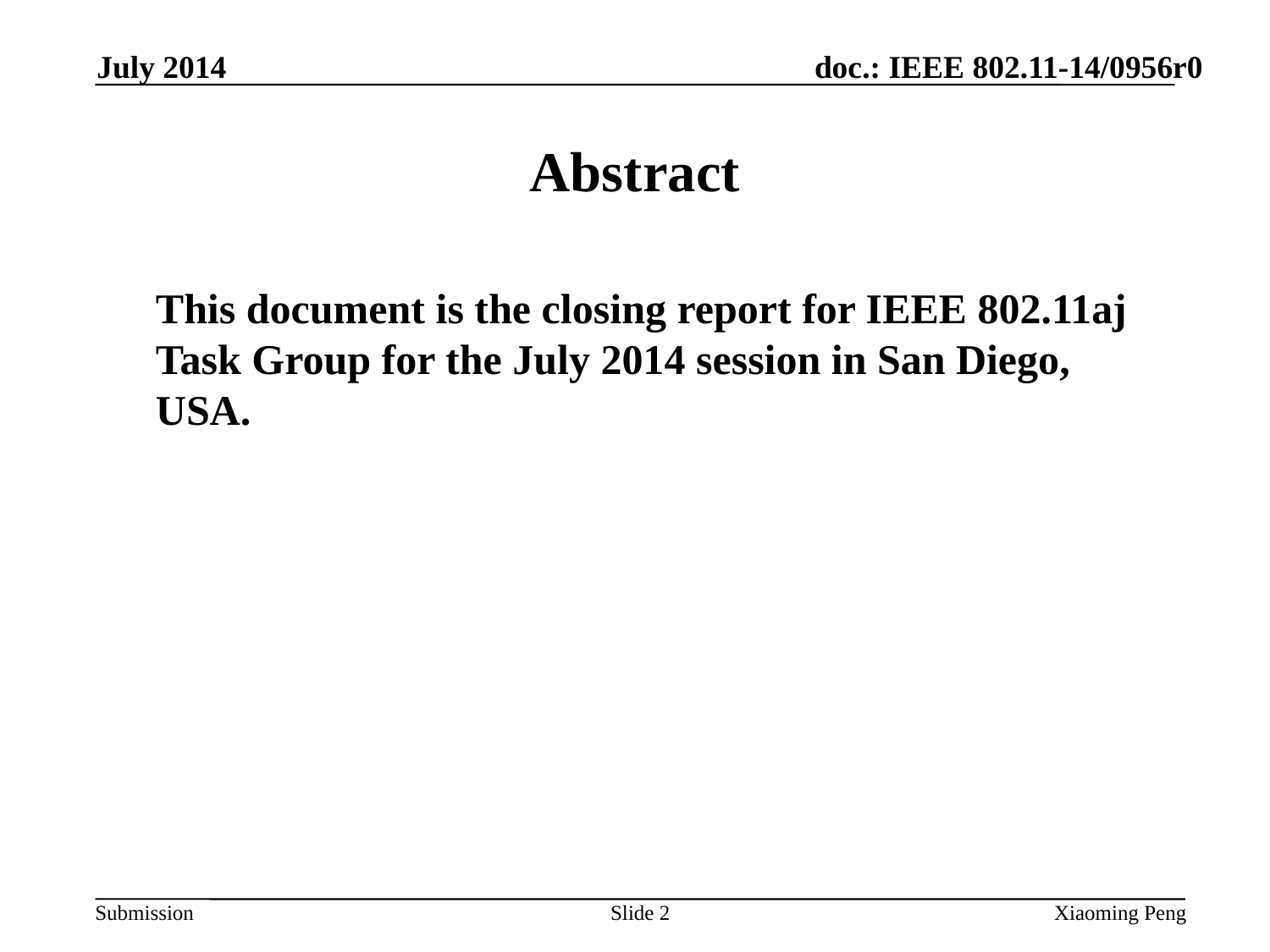

July 2014
# Abstract
	This document is the closing report for IEEE 802.11aj Task Group for the July 2014 session in San Diego, USA.
Slide 2
Xiaoming Peng